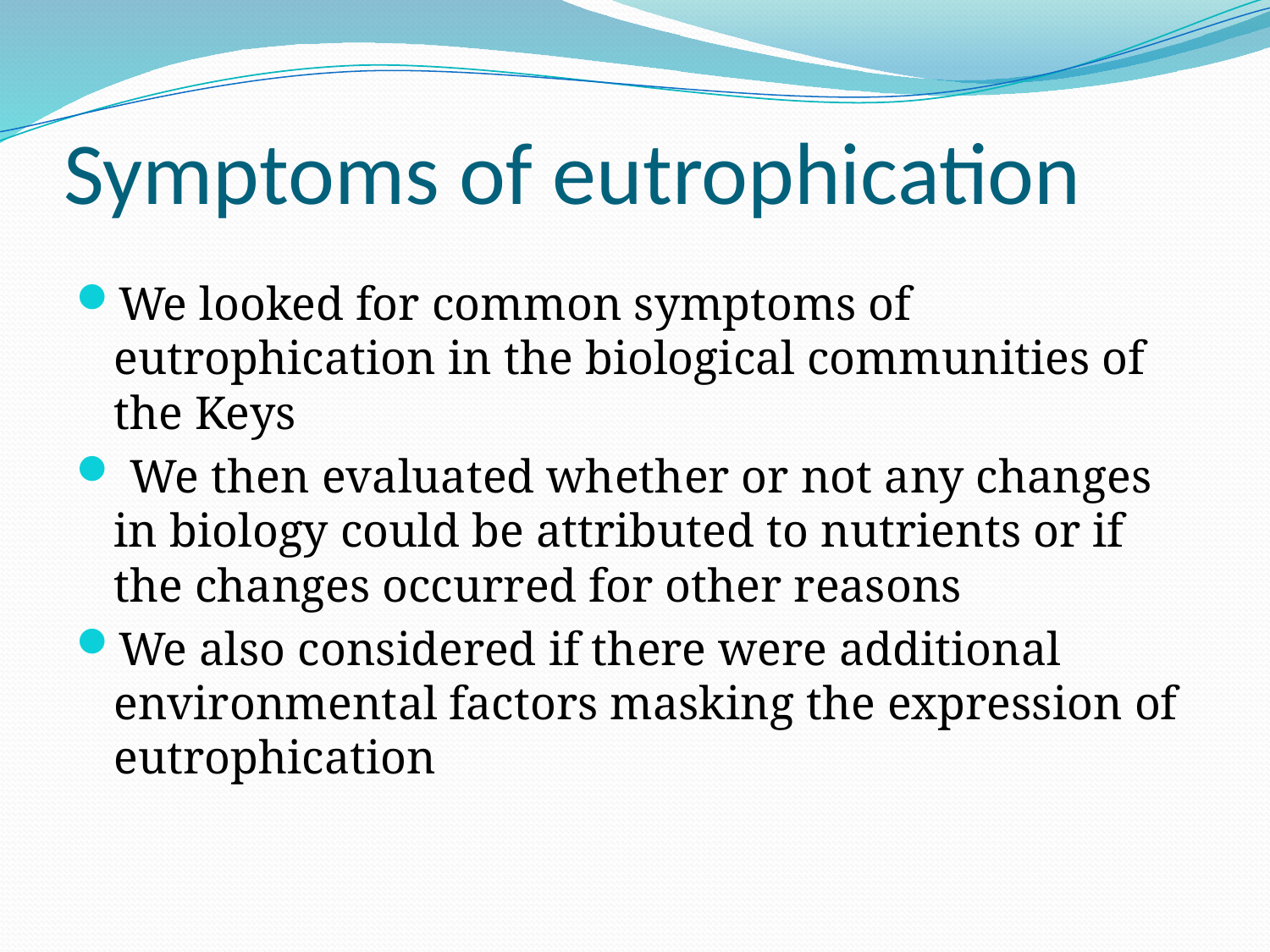

# Symptoms of eutrophication
We looked for common symptoms of eutrophication in the biological communities of the Keys
 We then evaluated whether or not any changes in biology could be attributed to nutrients or if the changes occurred for other reasons
We also considered if there were additional environmental factors masking the expression of eutrophication